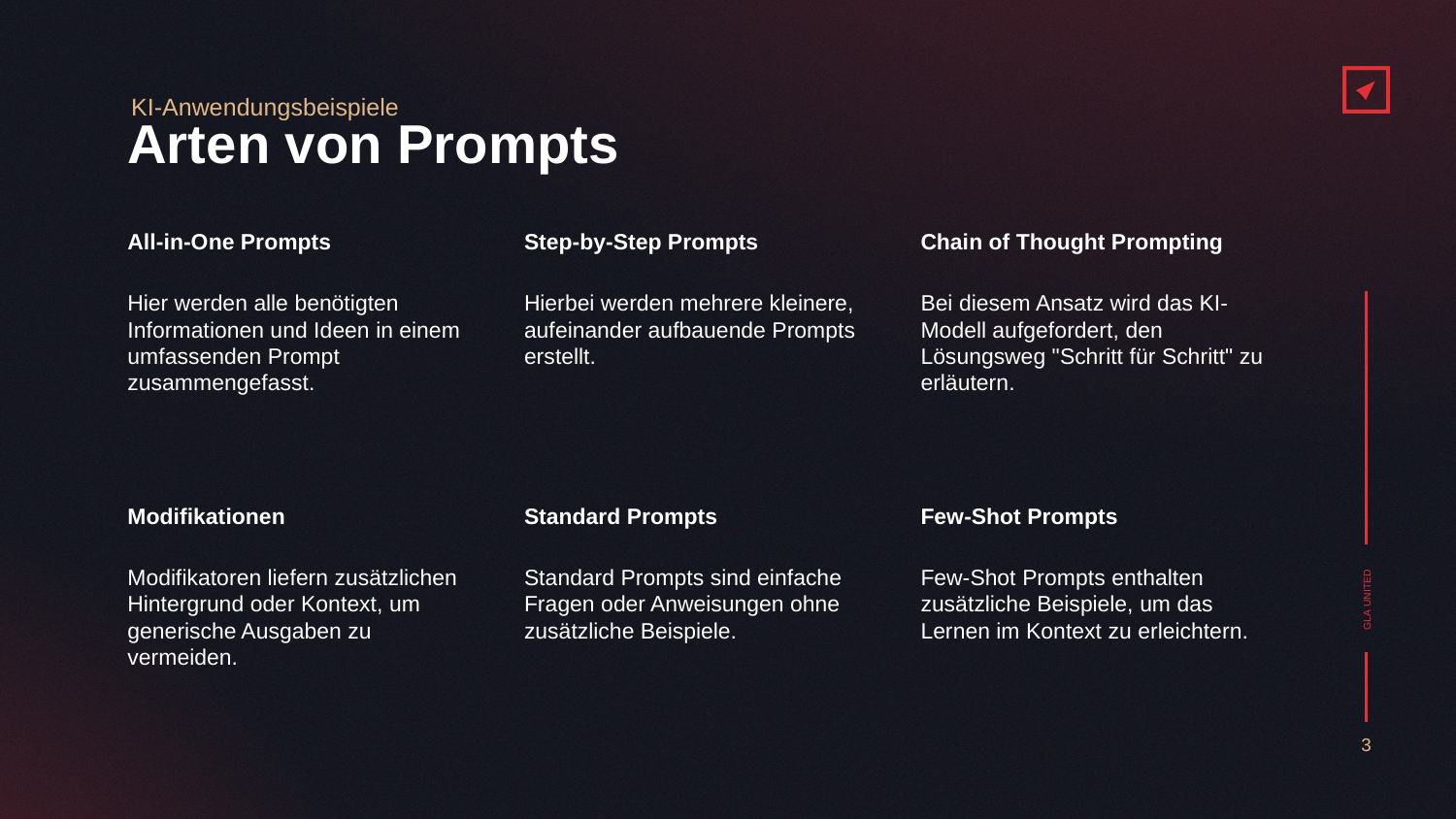

KI-Anwendungsbeispiele
# Arten von Prompts

All-in-One Prompts
Step-by-Step Prompts
Chain of Thought Prompting
Hier werden alle benötigten Informationen und Ideen in einem umfassenden Prompt zusammengefasst.
Hierbei werden mehrere kleinere, aufeinander aufbauende Prompts erstellt.
Bei diesem Ansatz wird das KI-Modell aufgefordert, den Lösungsweg "Schritt für Schritt" zu erläutern.
Modifikationen
Standard Prompts
Few-Shot Prompts
Modifikatoren liefern zusätzlichen Hintergrund oder Kontext, um generische Ausgaben zu vermeiden.
Standard Prompts sind einfache Fragen oder Anweisungen ohne zusätzliche Beispiele.
Few-Shot Prompts enthalten zusätzliche Beispiele, um das Lernen im Kontext zu erleichtern.
3